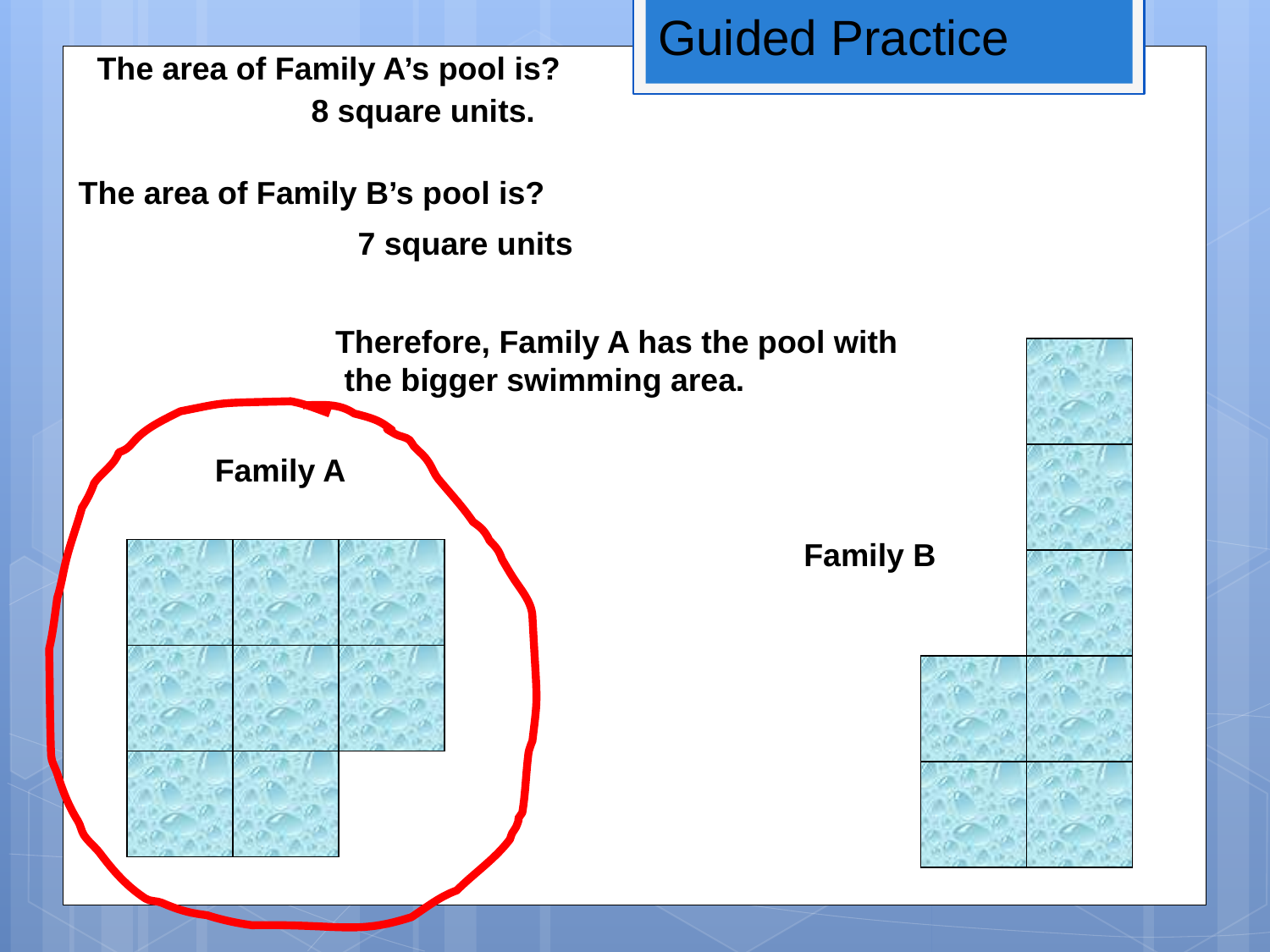

Guided Practice
The area of Family A’s pool is?
8 square units.
The area of Family B’s pool is?
7 square units
Therefore, Family A has the pool with
 the bigger swimming area.

Family B

Family A